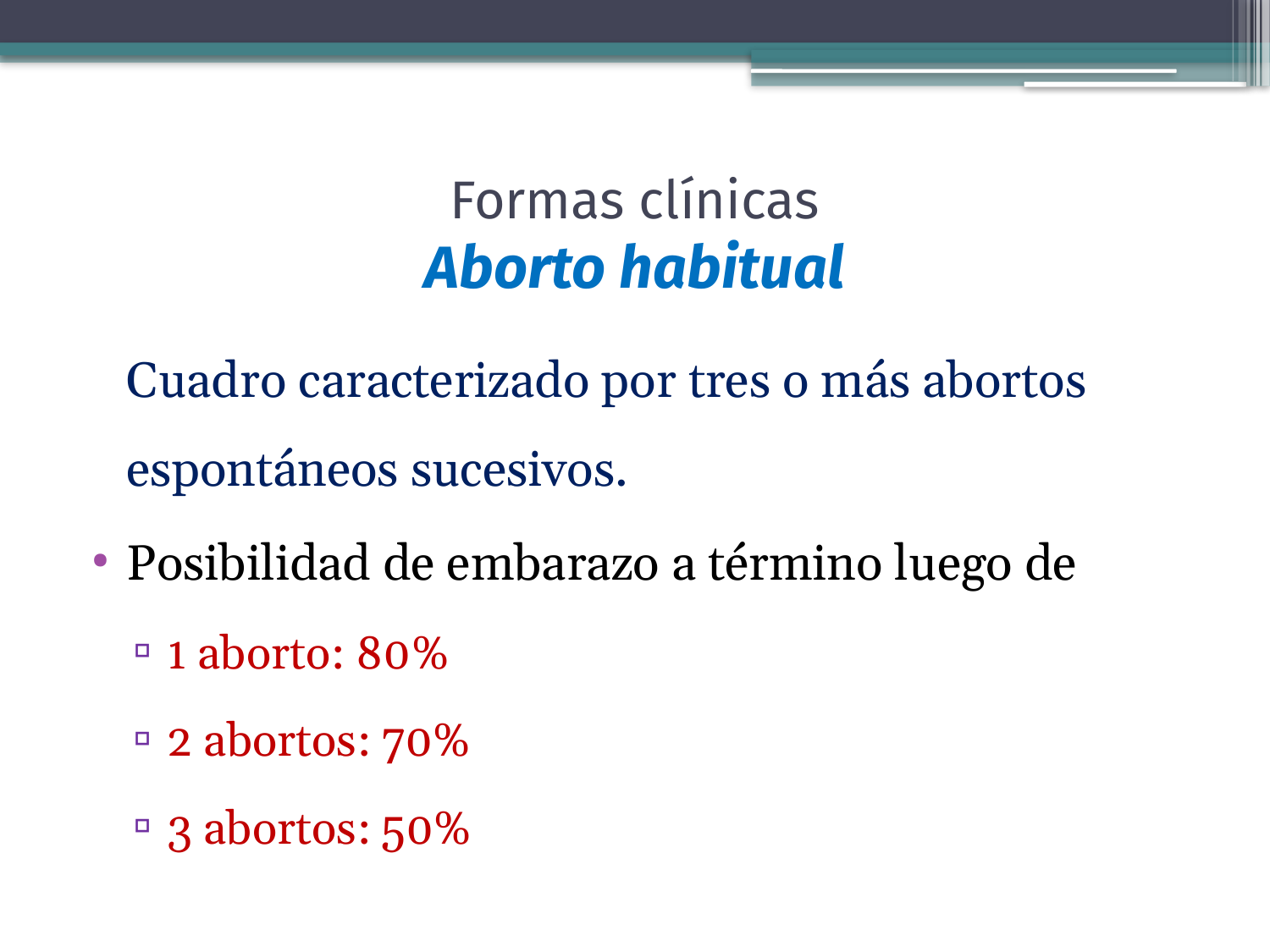

# Formas clínicas Aborto habitual
	Cuadro caracterizado por tres o más abortos espontáneos sucesivos.
Posibilidad de embarazo a término luego de
1 aborto: 80%
2 abortos: 70%
3 abortos: 50%